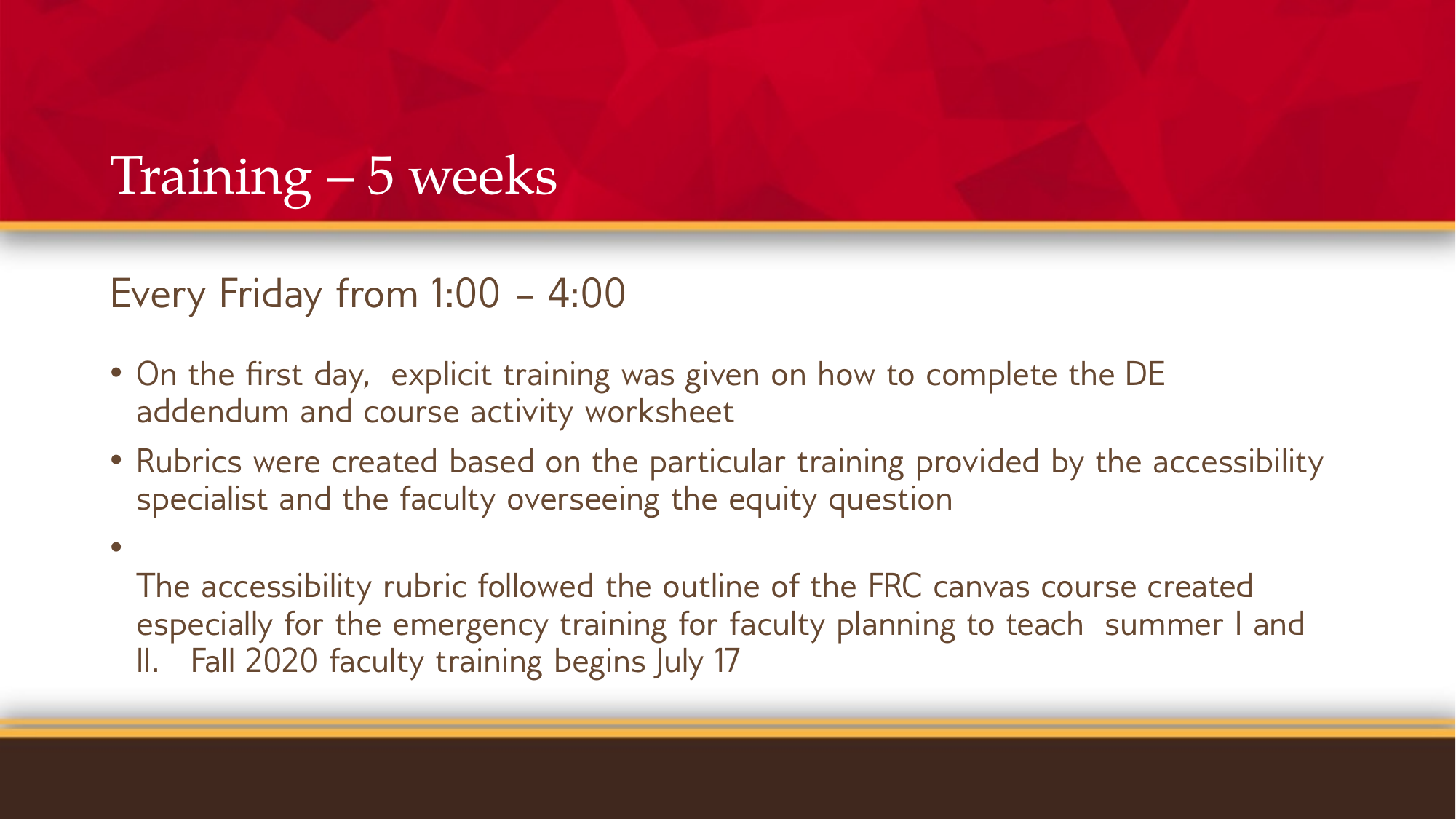

# Training – 5 weeks
Every Friday from 1:00 – 4:00
On the first day,  explicit training was given on how to complete the DE addendum and course activity worksheet
Rubrics were created based on the particular training provided by the accessibility specialist and the faculty overseeing the equity question
The accessibility rubric followed the outline of the FRC canvas course created especially for the emergency training for faculty planning to teach  summer I and II.   Fall 2020 faculty training begins July 17